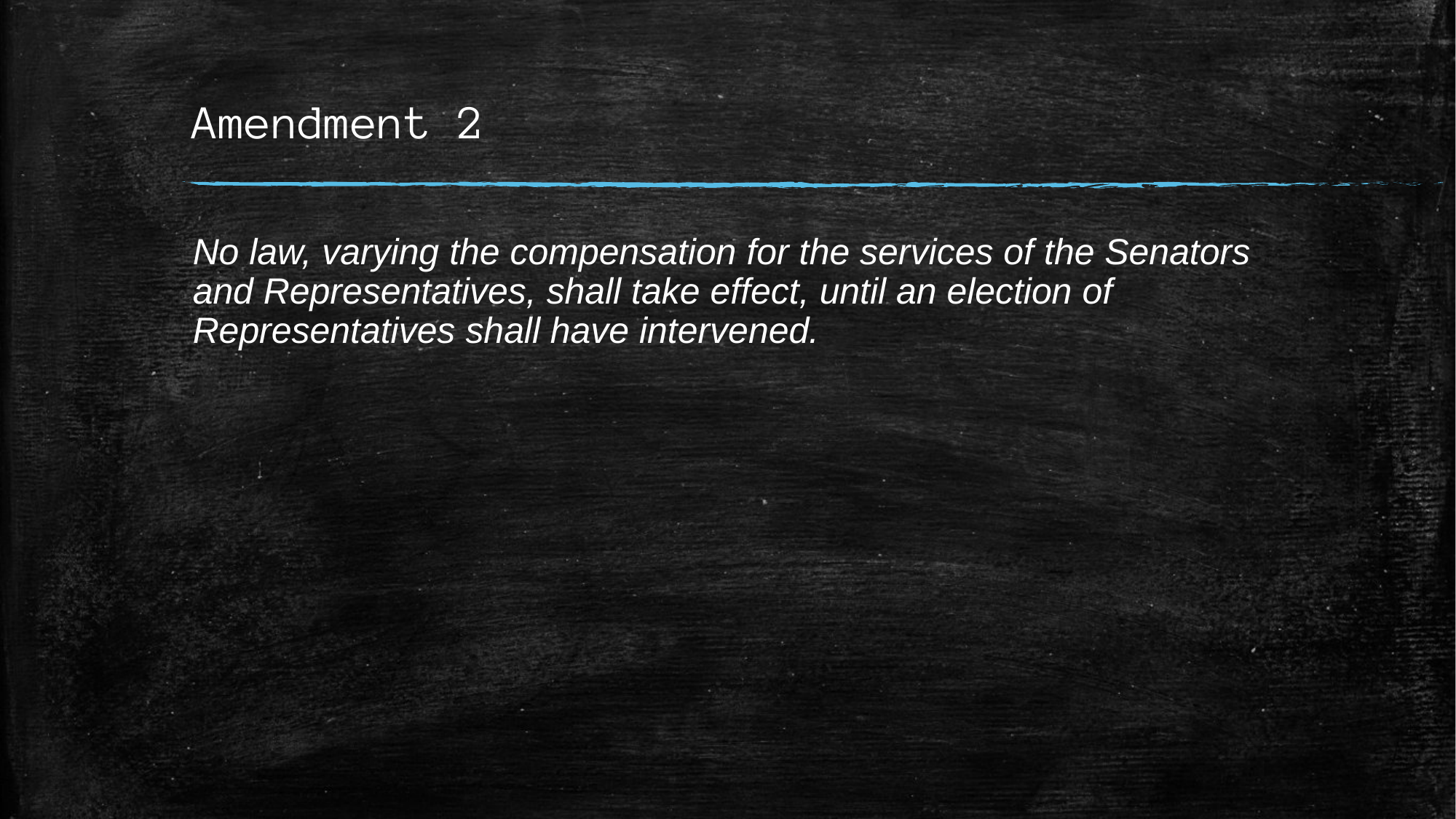

# Amendment 2
No law, varying the compensation for the services of the Senators and Representatives, shall take effect, until an election of Representatives shall have intervened.